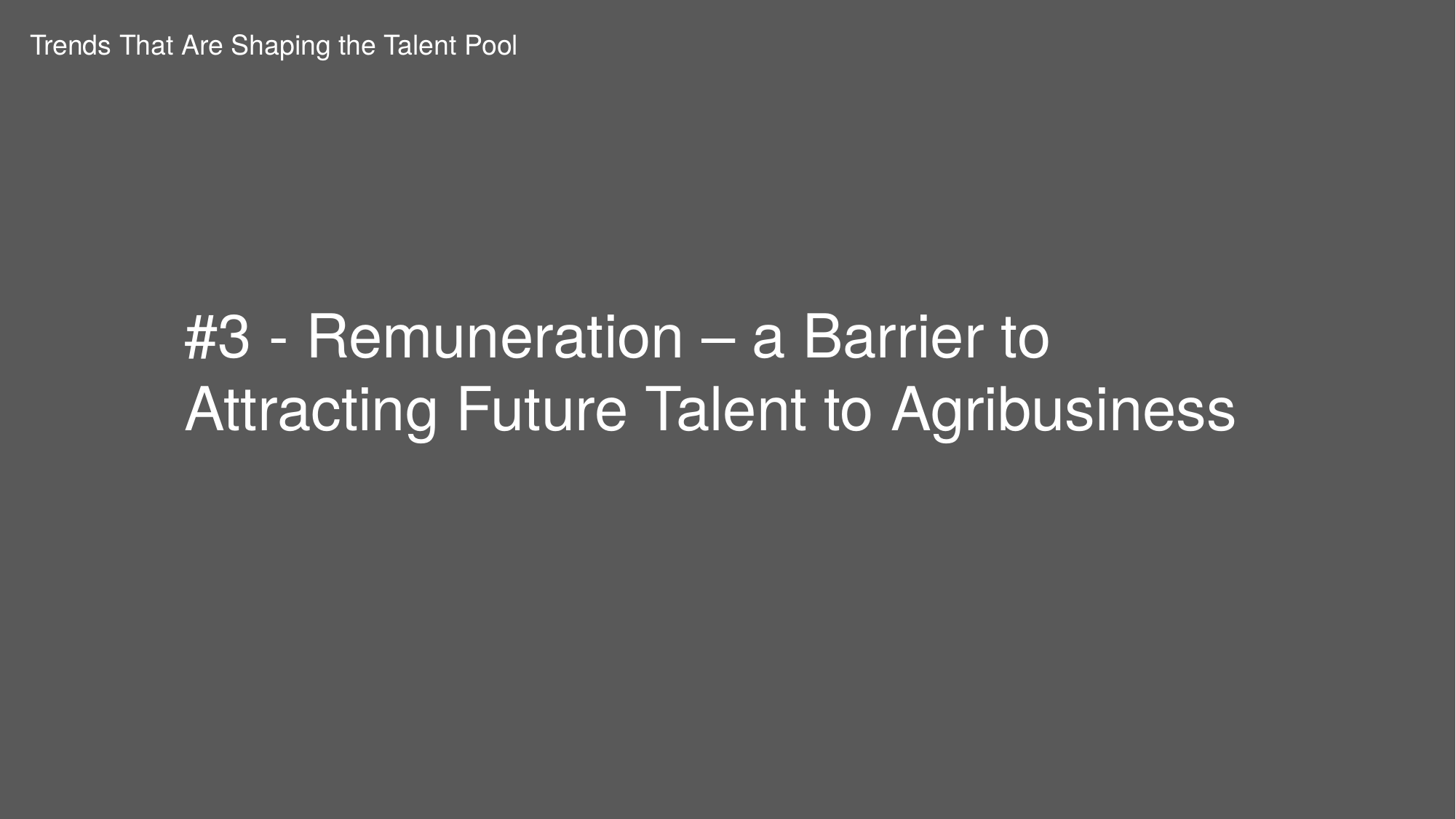

Trends That Are Shaping the Talent Pool
#3 - Remuneration – a Barrier to Attracting Future Talent to Agribusiness